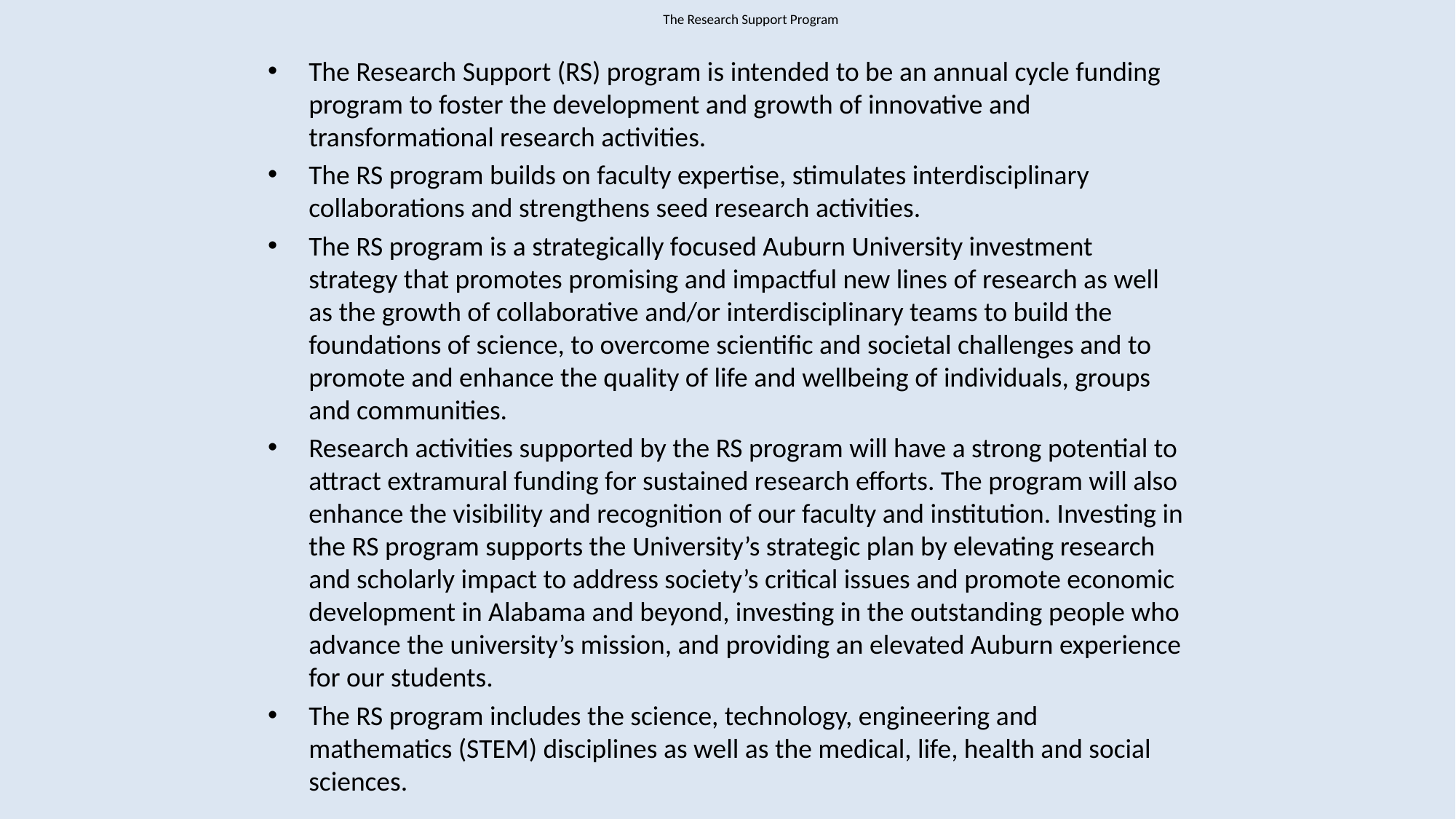

# The Research Support Program
The Research Support (RS) program is intended to be an annual cycle funding program to foster the development and growth of innovative and transformational research activities.
The RS program builds on faculty expertise, stimulates interdisciplinary collaborations and strengthens seed research activities.
The RS program is a strategically focused Auburn University investment strategy that promotes promising and impactful new lines of research as well as the growth of collaborative and/or interdisciplinary teams to build the foundations of science, to overcome scientific and societal challenges and to promote and enhance the quality of life and wellbeing of individuals, groups and communities.
Research activities supported by the RS program will have a strong potential to attract extramural funding for sustained research efforts. The program will also enhance the visibility and recognition of our faculty and institution. Investing in the RS program supports the University’s strategic plan by elevating research and scholarly impact to address society’s critical issues and promote economic development in Alabama and beyond, investing in the outstanding people who advance the university’s mission, and providing an elevated Auburn experience for our students.
The RS program includes the science, technology, engineering and mathematics (STEM) disciplines as well as the medical, life, health and social sciences.